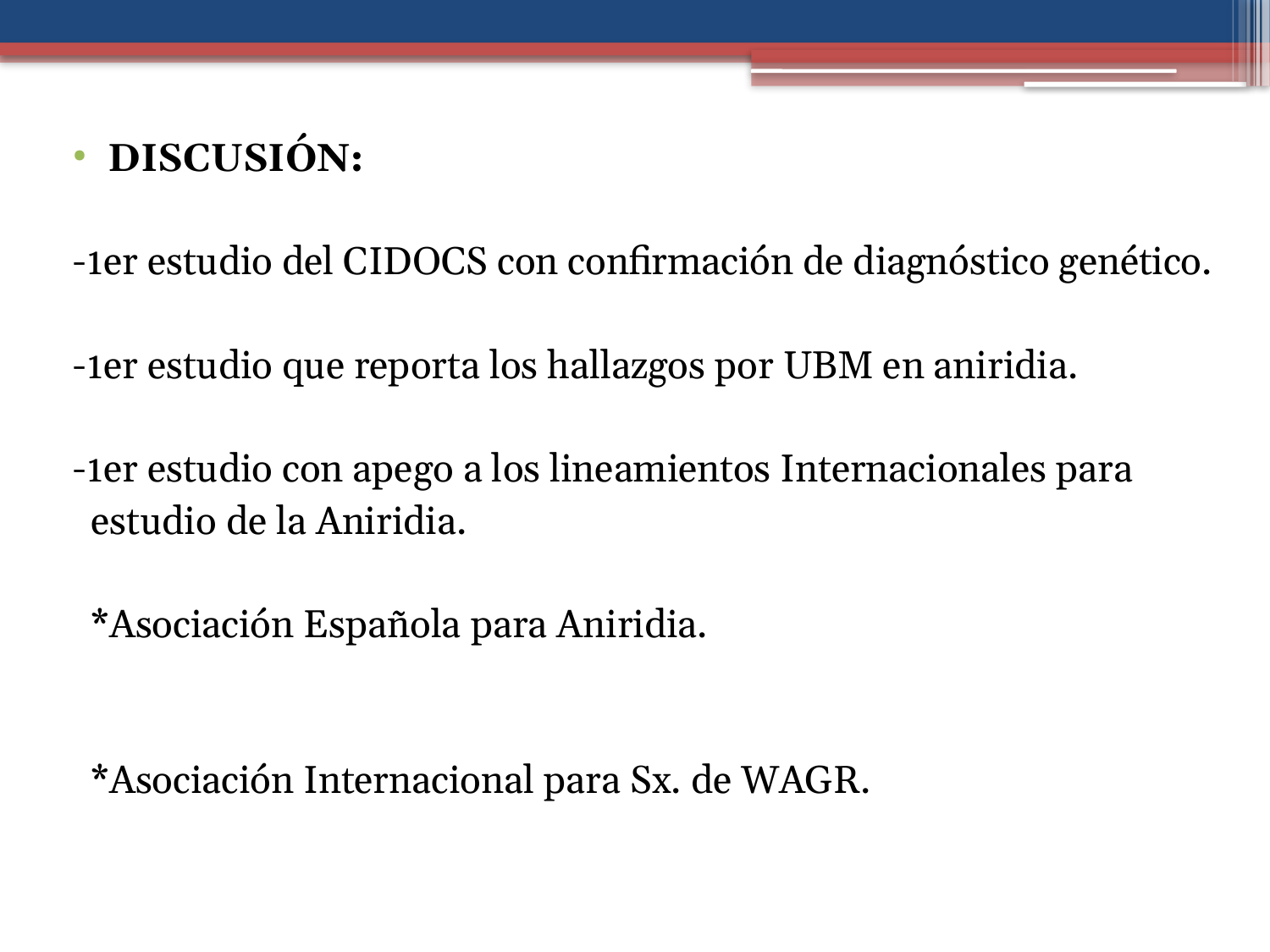

DISCUSIÓN:

-1er estudio del CIDOCS con confirmación de diagnóstico genético.

-1er estudio que reporta los hallazgos por UBM en aniridia.

-1er estudio con apego a los lineamientos Internacionales para
  estudio de la Aniridia.

  *Asociación Española para Aniridia.

  *Asociación Internacional para Sx. de WAGR.